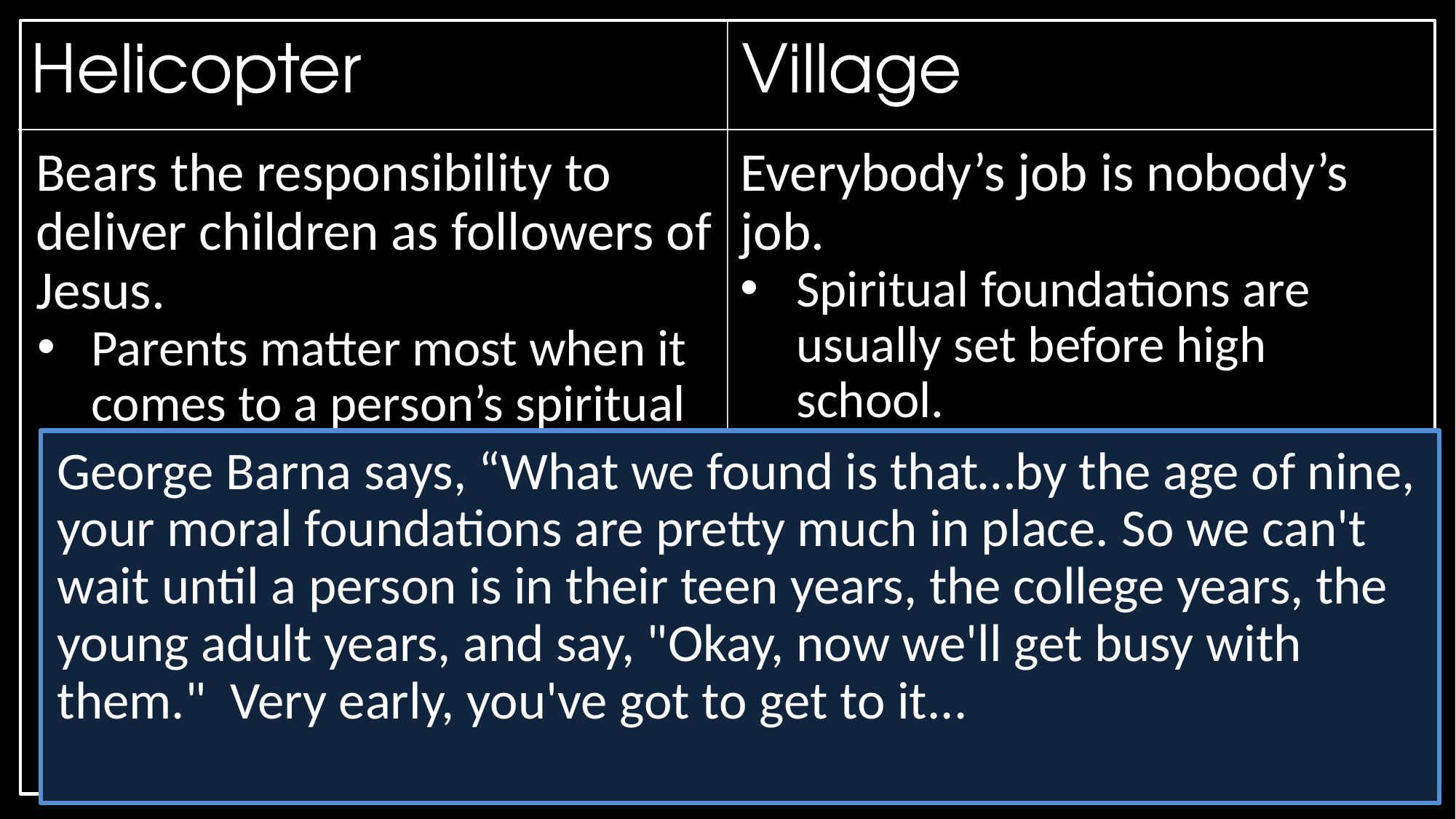

Helicopter
Village
Bears the responsibility to deliver children as followers of Jesus.
Parents matter most when it comes to a person’s spiritual development
Everybody’s job is nobody’s job.
Spiritual foundations are usually set before high school.

George Barna says, “What we found is that…by the age of nine, your moral foundations are pretty much in place. So we can't wait until a person is in their teen years, the college years, the young adult years, and say, "Okay, now we'll get busy with them."  Very early, you've got to get to it...